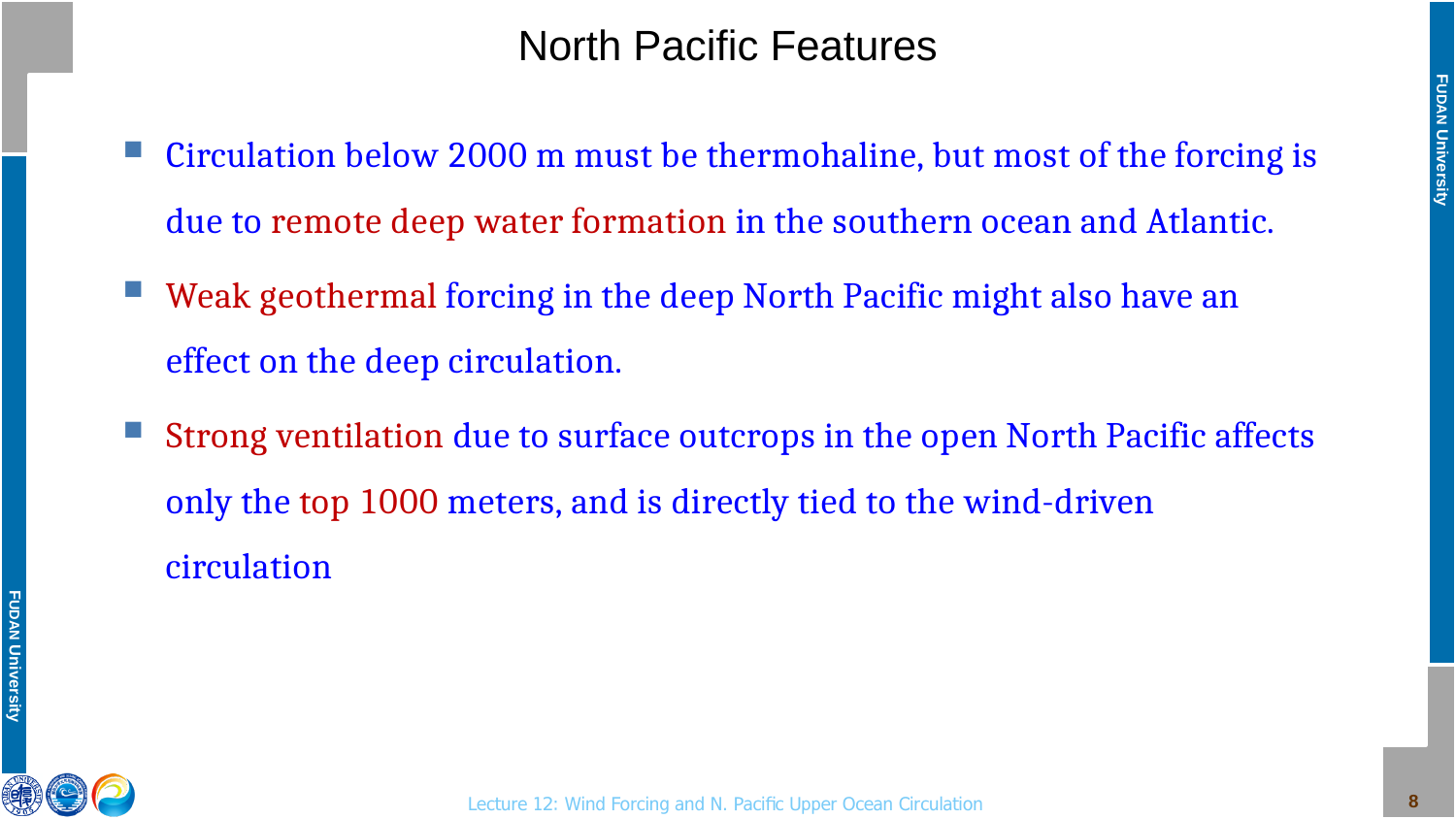

# North Pacific Features
Circulation below 2000 m must be thermohaline, but most of the forcing is due to remote deep water formation in the southern ocean and Atlantic.
Weak geothermal forcing in the deep North Pacific might also have an effect on the deep circulation.
Strong ventilation due to surface outcrops in the open North Pacific affects only the top 1000 meters, and is directly tied to the wind-driven circulation